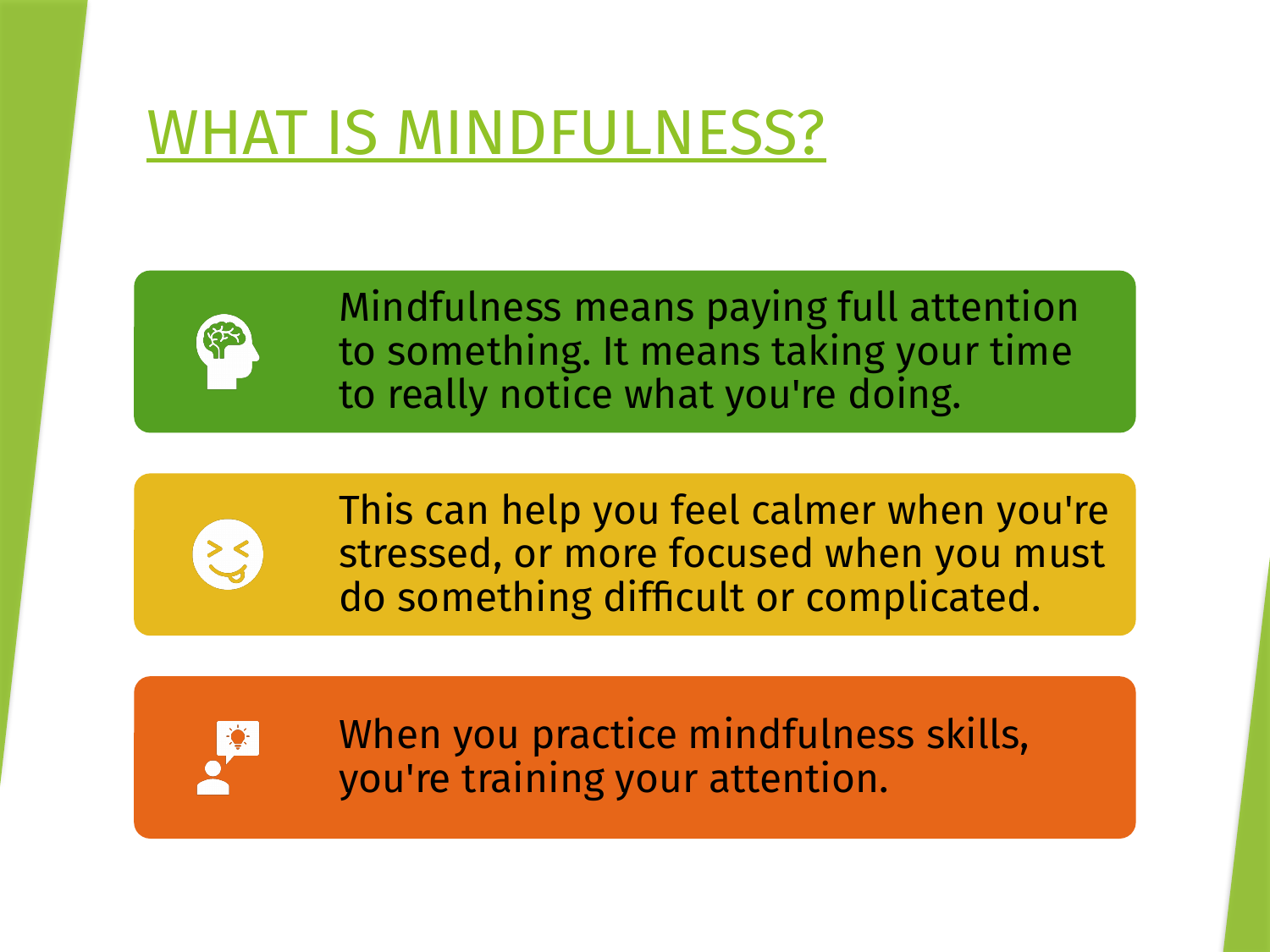

# WHAT IS MINDFULNESS?
Mindfulness means paying full attention to something. It means taking your time to really notice what you're doing.
This can help you feel calmer when you're stressed, or more focused when you must do something difficult or complicated.
When you practice mindfulness skills, you're training your attention.